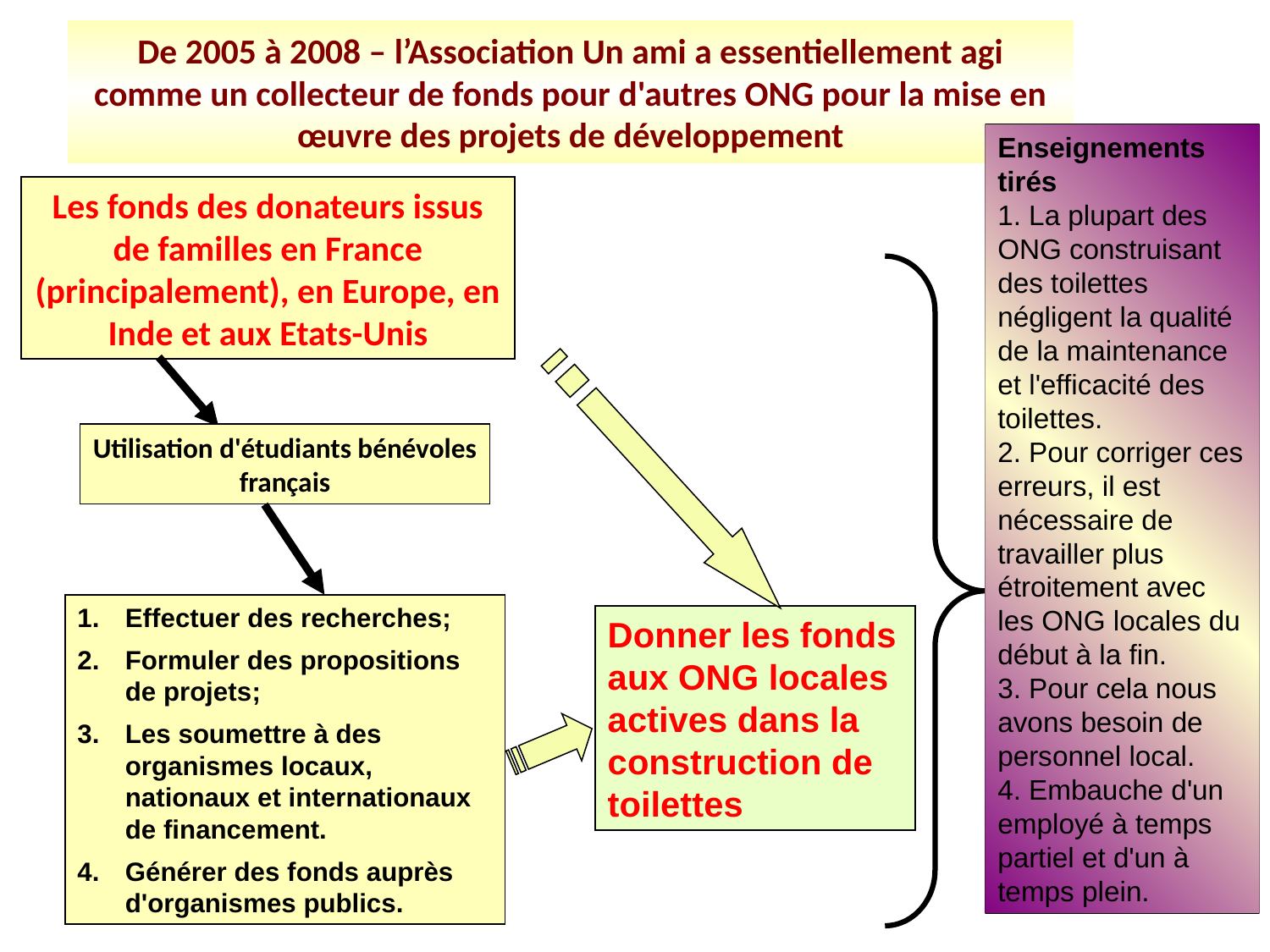

De 2005 à 2008 – l’Association Un ami a essentiellement agi comme un collecteur de fonds pour d'autres ONG pour la mise en œuvre des projets de développement
Enseignements tirés
 La plupart des ONG construisant des toilettes négligent la qualité de la maintenance et l'efficacité des toilettes.
 Pour corriger ces erreurs, il est nécessaire de travailler plus étroitement avec les ONG locales du début à la fin.
 Pour cela nous avons besoin de personnel local.
 Embauche d'un employé à temps partiel et d'un à temps plein.
Les fonds des donateurs issus de familles en France (principalement), en Europe, en Inde et aux Etats-Unis

Utilisation d'étudiants bénévoles français

Effectuer des recherches;
Formuler des propositions de projets;
Les soumettre à des organismes locaux, nationaux et internationaux de financement.
Générer des fonds auprès d'organismes publics.
Donner les fonds aux ONG locales actives dans la construction de toilettes